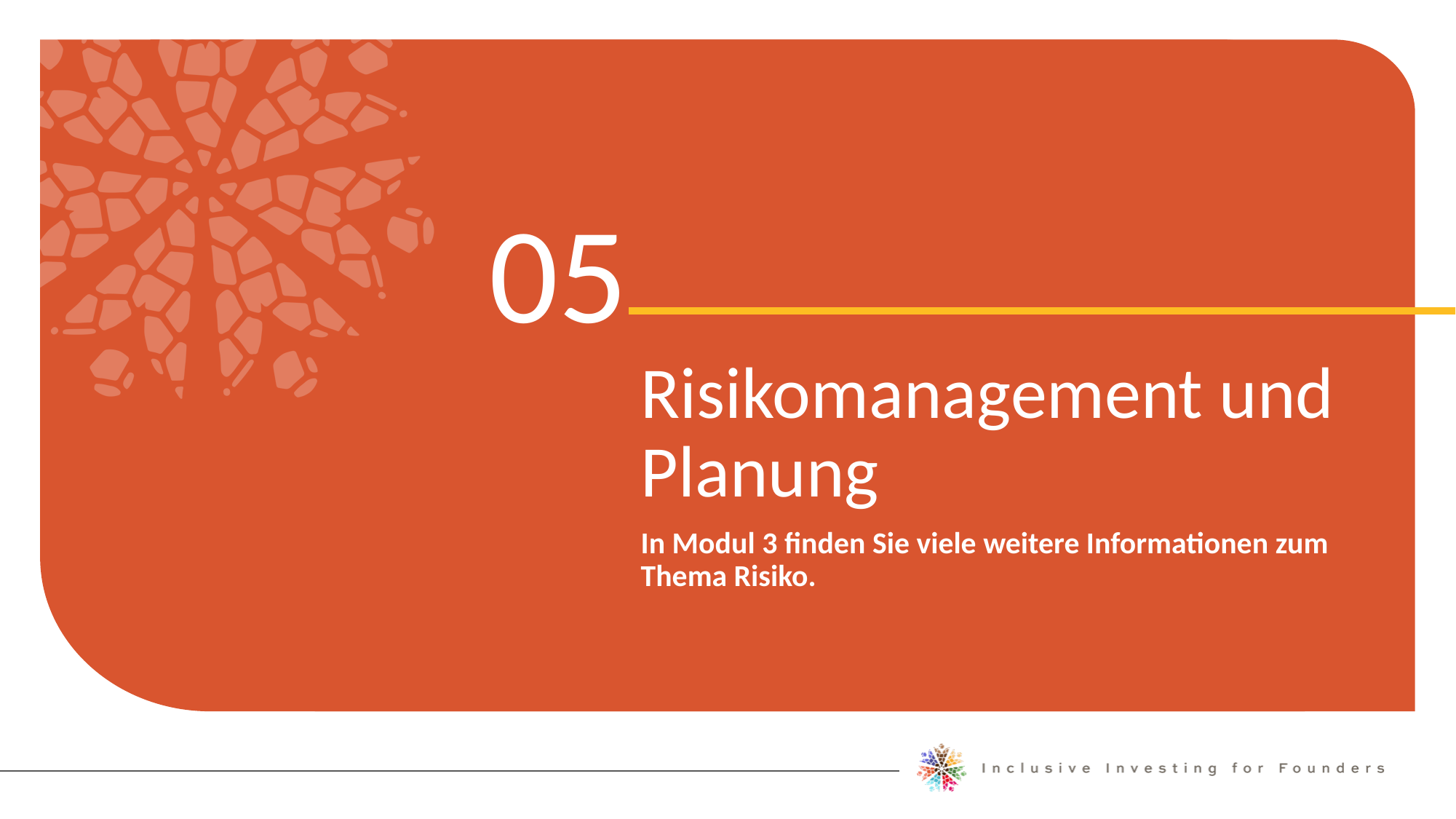

05
Risikomanagement und Planung
In Modul 3 finden Sie viele weitere Informationen zum Thema Risiko.